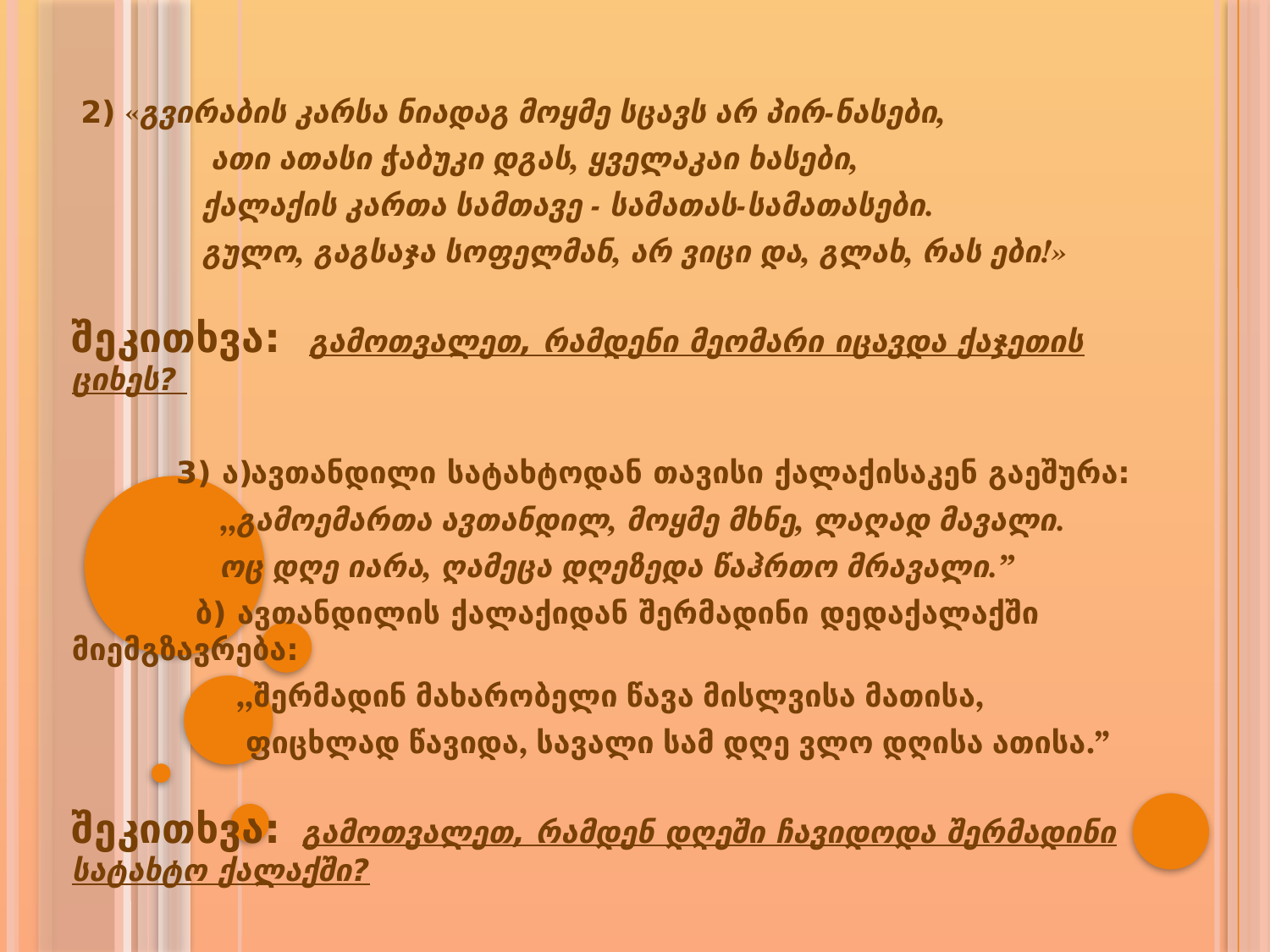

2) «გვირაბის კარსა ნიადაგ მოყმე სცავს არ პირ-ნასები,
                ათი ათასი ჭაბუკი დგას, ყველაკაი ხასები,
               ქალაქის კართა სამთავე - სამათას-სამათასები.
               გულო, გაგსაჯა სოფელმან, არ ვიცი და, გლახ, რას ები!»

შეკითხვა:  გამოთვალეთ, რამდენი მეომარი იცავდა ქაჯეთის ციხეს?

            3) ა)ავთანდილი სატახტოდან თავისი ქალაქისაკენ გაეშურა:
                 ,,გამოემართა ავთანდილ, მოყმე მხნე, ლაღად მავალი.
                 ოც დღე იარა, ღამეცა დღეზედა წაჰრთო მრავალი.”
              ბ) ავთანდილის ქალაქიდან შერმადინი დედაქალაქში მიემგზავრება:
                   ,,შერმადინ მახარობელი წავა მისლვისა მათისა,
                    ფიცხლად წავიდა, სავალი სამ დღე ვლო დღისა ათისა.”

შეკითხვა:  გამოთვალეთ, რამდენ დღეში ჩავიდოდა შერმადინი სატახტო ქალაქში?